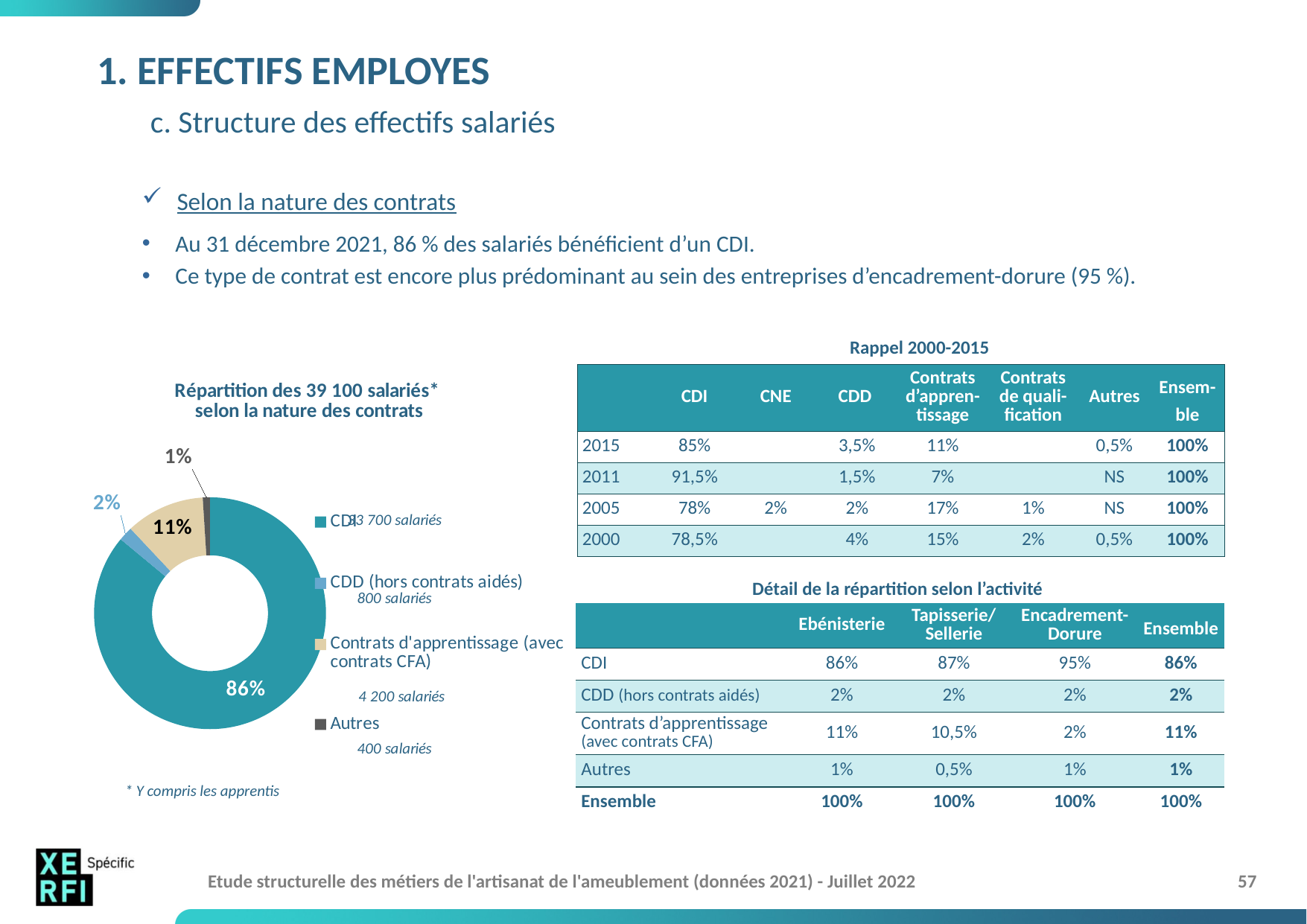

# 1. EFFECTIFS EMPLOYES c. Structure des effectifs salariés
Selon la nature des contrats

Au 31 décembre 2021, 86 % des salariés bénéficient d’un CDI.
Ce type de contrat est encore plus prédominant au sein des entreprises d’encadrement-dorure (95 %).
Rappel 2000-2015
|  | CDI | CNE | CDD | Contrats d’appren-tissage | Contrats de quali-fication | Autres | Ensem-ble |
| --- | --- | --- | --- | --- | --- | --- | --- |
| 2015 | 85% |  | 3,5% | 11% |  | 0,5% | 100% |
| 2011 | 91,5% |  | 1,5% | 7% |  | NS | 100% |
| 2005 | 78% | 2% | 2% | 17% | 1% | NS | 100% |
| 2000 | 78,5% |  | 4% | 15% | 2% | 0,5% | 100% |

### Chart: Répartition des 39 100 salariés*
selon la nature des contrats

| Category | Répartition des salariés selon la nature des contrats |
|---|---|
| CDI | 0.86 |
| CDD (hors contrats aidés) | 0.02 |
| Contrats d'apprentissage (avec contrats CFA) | 0.11 |
| Autres | 0.01 |
Détail de la répartition selon l’activité
|  | Ebénisterie | Tapisserie/ Sellerie | Encadrement- Dorure | Ensemble |
| --- | --- | --- | --- | --- |
| CDI | 86% | 87% | 95% | 86% |
| CDD (hors contrats aidés) | 2% | 2% | 2% | 2% |
| Contrats d’apprentissage (avec contrats CFA) | 11% | 10,5% | 2% | 11% |
| Autres | 1% | 0,5% | 1% | 1% |
| Ensemble | 100% | 100% | 100% | 100% |
* Y compris les apprentis
Etude structurelle des métiers de l'artisanat de l'ameublement (données 2021) - Juillet 2022
57